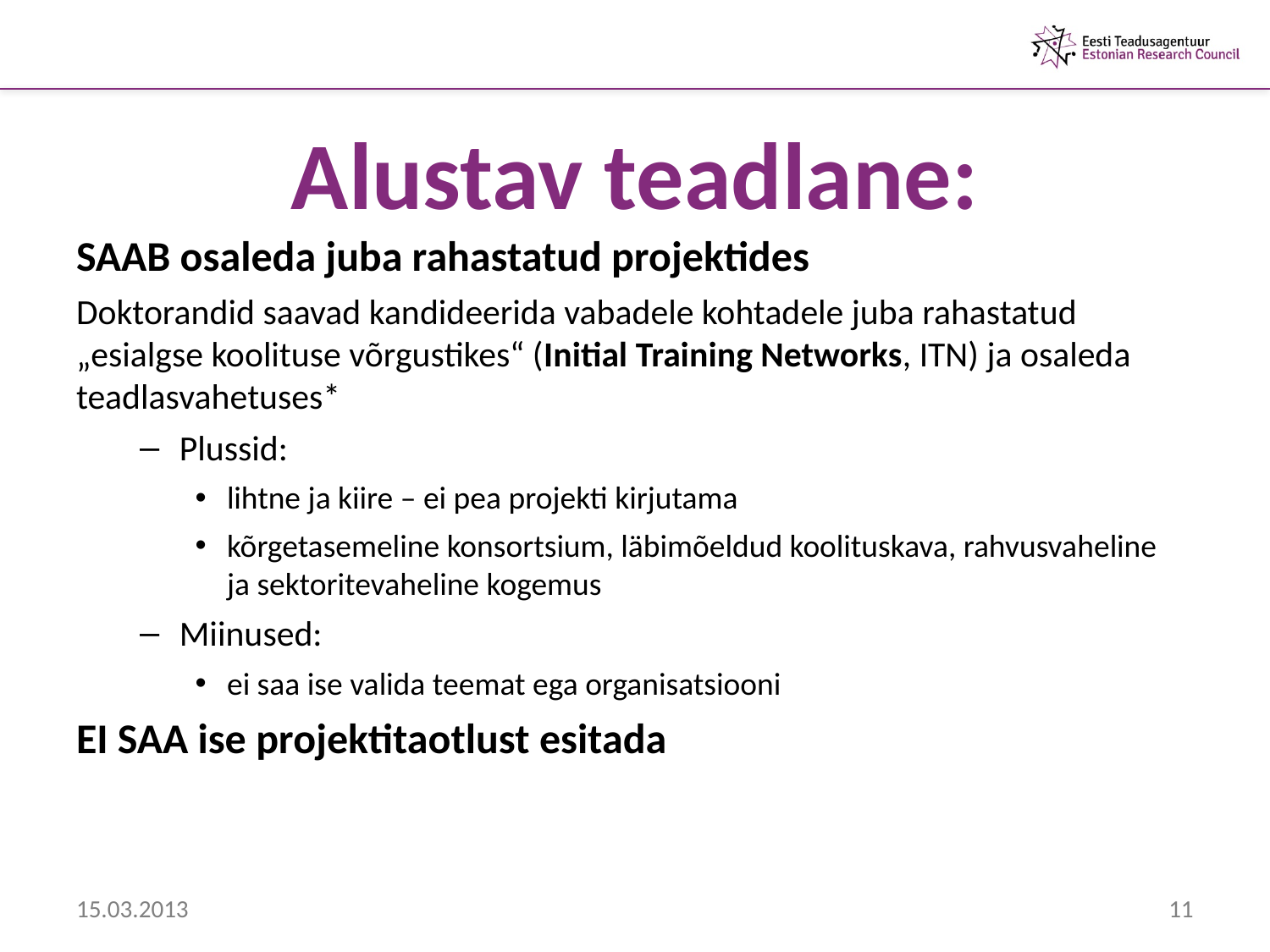

# Alustav teadlane:
SAAB osaleda juba rahastatud projektides
Doktorandid saavad kandideerida vabadele kohtadele juba rahastatud „esialgse koolituse võrgustikes“ (Initial Training Networks, ITN) ja osaleda teadlasvahetuses*
Plussid:
lihtne ja kiire – ei pea projekti kirjutama
kõrgetasemeline konsortsium, läbimõeldud koolituskava, rahvusvaheline  ja sektoritevaheline kogemus
Miinused:
ei saa ise valida teemat ega organisatsiooni
EI SAA ise projektitaotlust esitada

15.03.2013
11